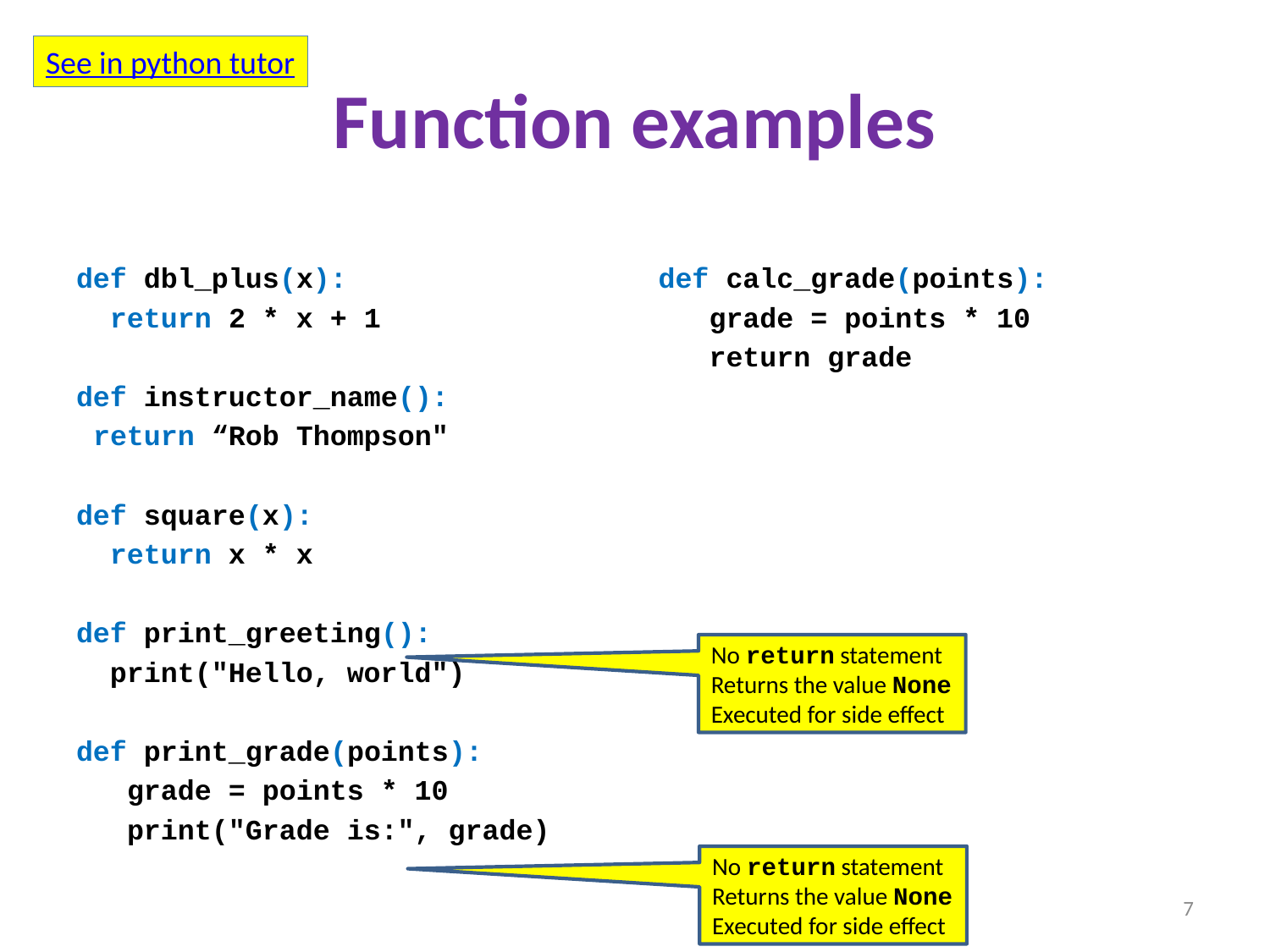

See in python tutor
# Function examples
def dbl_plus(x):
  return 2 * x + 1

def instructor_name():
 return “Rob Thompson"

def square(x):
  return x * x

def print_greeting():
  print("Hello, world")

def print_grade(points):
   grade = points * 10
   print("Grade is:", grade)

def calc_grade(points):
   grade = points * 10
   return grade

No return statement
Returns the value None
Executed for side effect
No return statement
Returns the value None
Executed for side effect
7